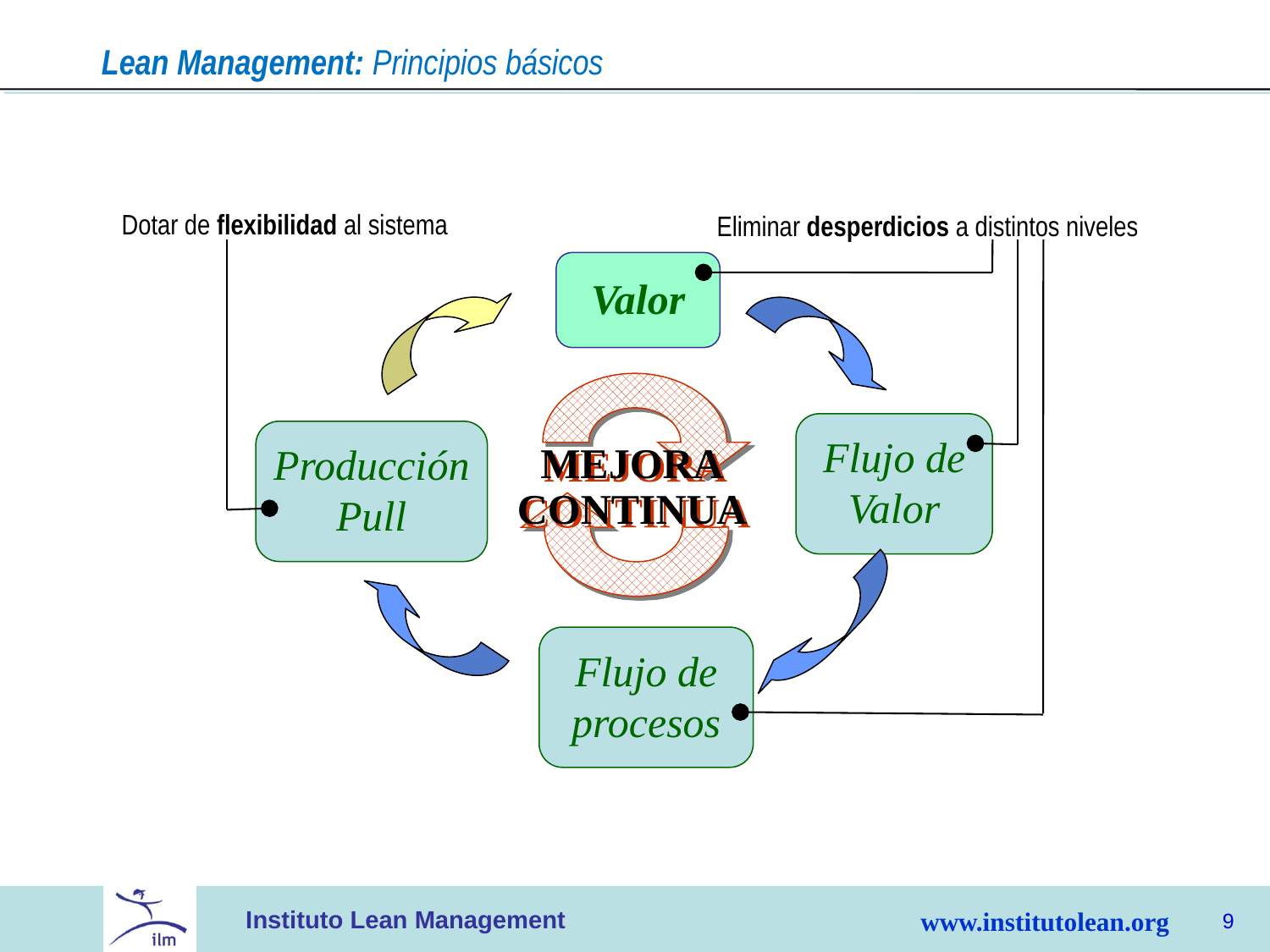

Lean Management: Principios básicos

Dotar de flexibilidad al sistema
Eliminar desperdicios a distintos niveles

Valor

Flujo de Valor

MEJORA
CONTINUA

Producción
Pull

Flujo de procesos